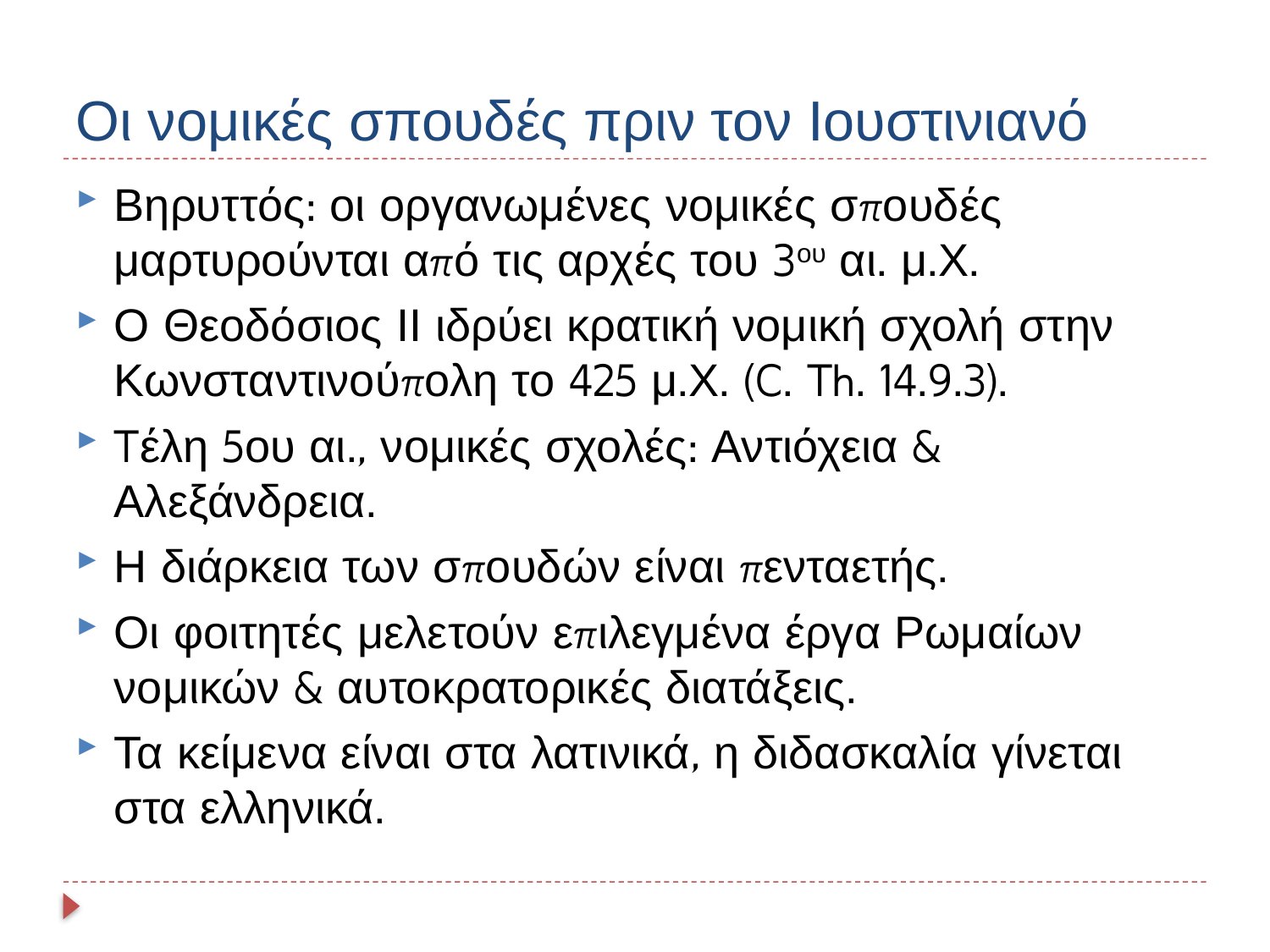

# Οι νομικές σπουδές πριν τον Ιουστινιανό
Βηρυττός: οι οργανωμένες νομικές σπουδές μαρτυρούνται από τις αρχές του 3ου αι. μ.Χ.
Ο Θεοδόσιος ΙΙ ιδρύει κρατική νομική σχολή στην Κωνσταντινούπολη το 425 μ.Χ. (C. Th. 14.9.3).
Tέλη 5ου αι., νομικές σχολές: Αντιόχεια & Αλεξάνδρεια.
Η διάρκεια των σπουδών είναι πενταετής.
Οι φοιτητές μελετούν επιλεγμένα έργα Ρωμαίων νομικών & αυτοκρατορικές διατάξεις.
Τα κείμενα είναι στα λατινικά, η διδασκαλία γίνεται στα ελληνικά.